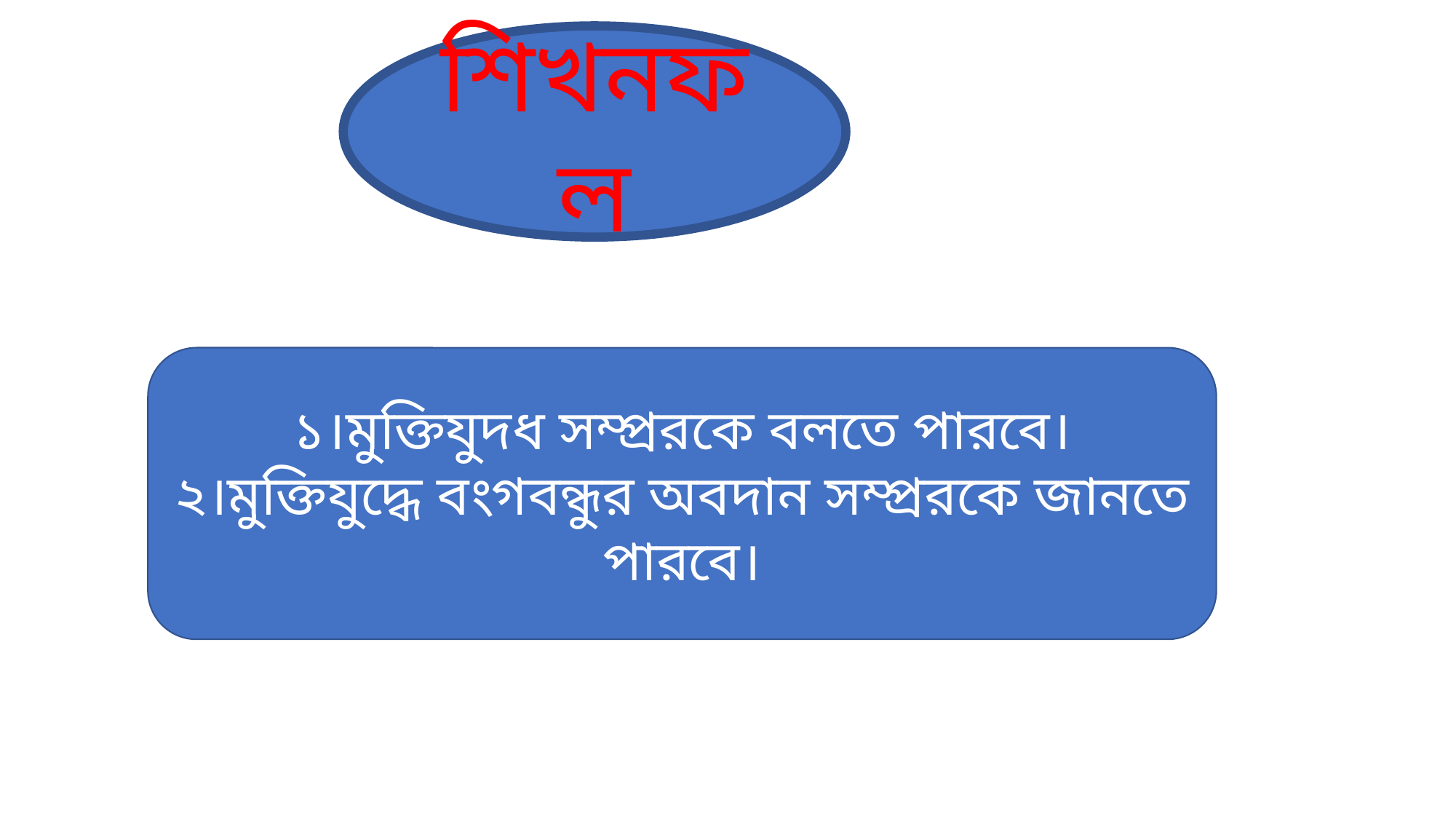

শিখনফল
১।মুক্তিযুদধ সম্প্ররকে বলতে পারবে।
২।মুক্তিযুদ্ধে বংগবন্ধুর অবদান সম্প্ররকে জানতে পারবে।